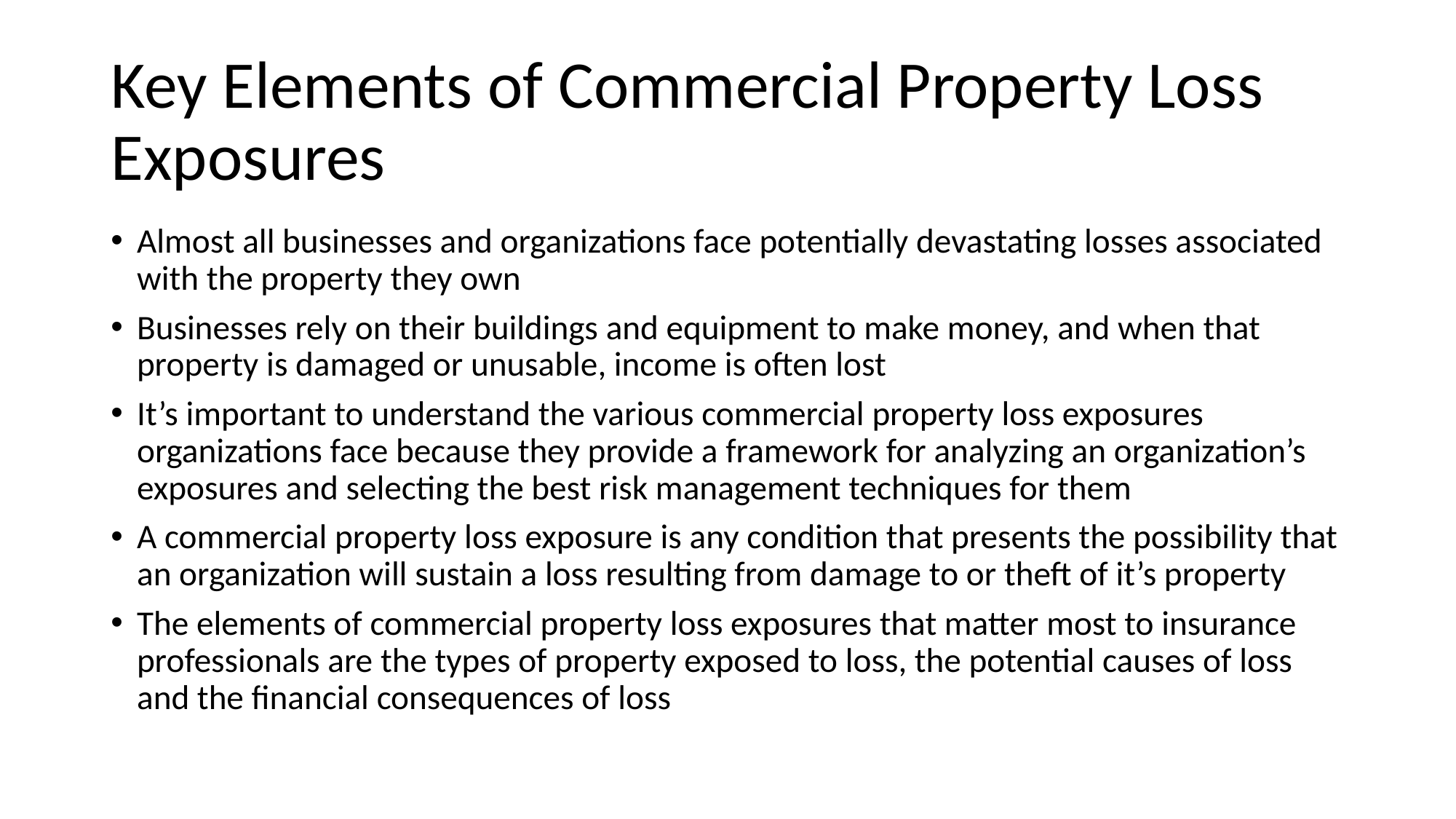

# Key Elements of Commercial Property Loss Exposures
Almost all businesses and organizations face potentially devastating losses associated with the property they own
Businesses rely on their buildings and equipment to make money, and when that property is damaged or unusable, income is often lost
It’s important to understand the various commercial property loss exposures organizations face because they provide a framework for analyzing an organization’s exposures and selecting the best risk management techniques for them
A commercial property loss exposure is any condition that presents the possibility that an organization will sustain a loss resulting from damage to or theft of it’s property
The elements of commercial property loss exposures that matter most to insurance professionals are the types of property exposed to loss, the potential causes of loss and the financial consequences of loss